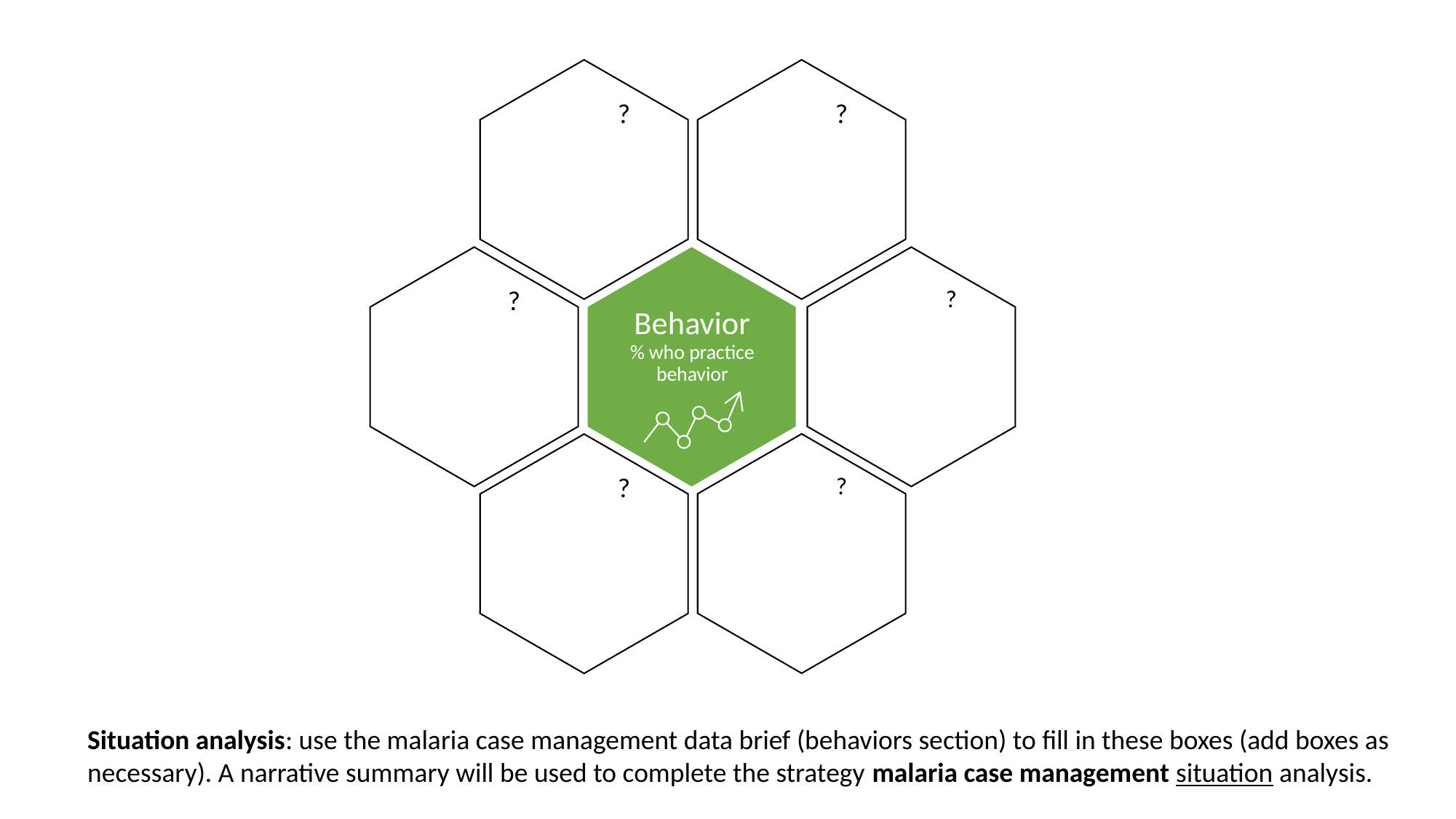

?

?

?
?
Behavior
% who practice behavior

?
?
Situation analysis: use the malaria case management data brief (behaviors section) to fill in these boxes (add boxes as necessary). A narrative summary will be used to complete the strategy malaria case management situation analysis.